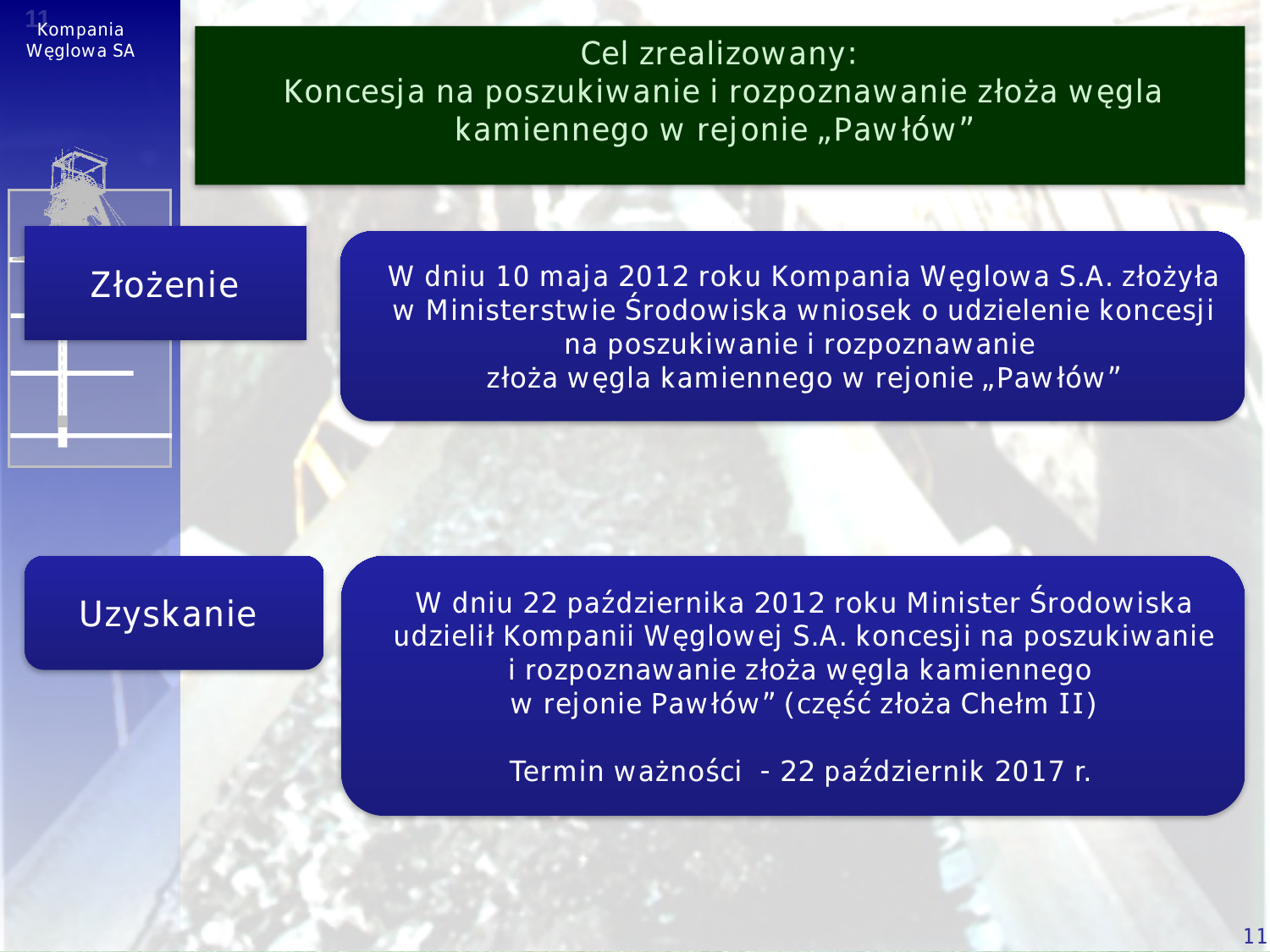

# Cel zrealizowany: Koncesja na poszukiwanie i rozpoznawanie złoża węgla kamiennego w rejonie „Pawłów”

Złożenie
W dniu 10 maja 2012 roku Kompania Węglowa S.A. złożyła w Ministerstwie Środowiska wniosek o udzielenie koncesji na poszukiwanie i rozpoznawanie
złoża węgla kamiennego w rejonie „Pawłów”
Uzyskanie
W dniu 22 października 2012 roku Minister Środowiska udzielił Kompanii Węglowej S.A. koncesji na poszukiwanie i rozpoznawanie złoża węgla kamiennego
w rejonie Pawłów” (część złoża Chełm II)

Termin ważności  - 22 październik 2017 r.